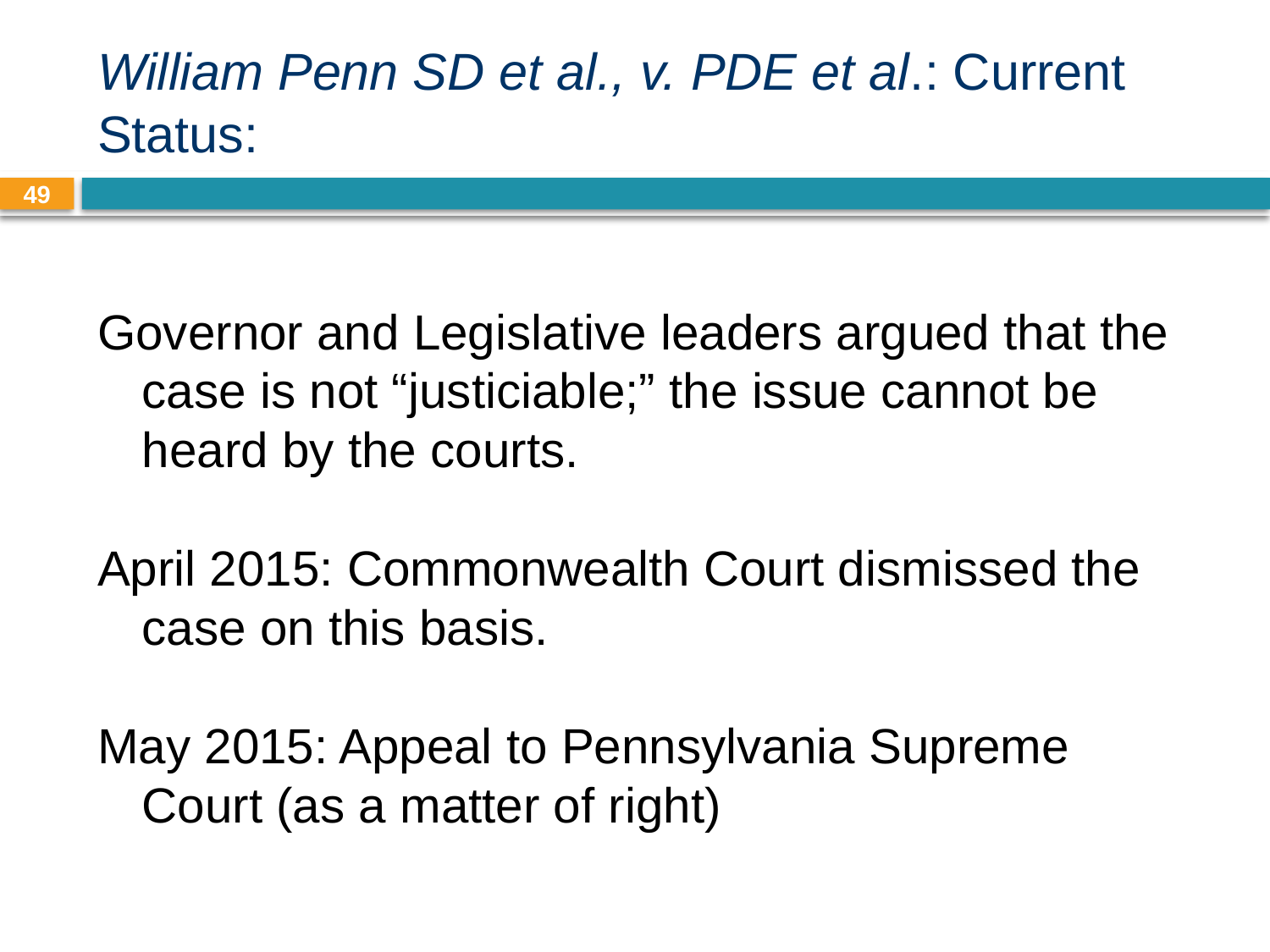

# William Penn SD et al., v. PDE et al.: Current Status:
49

Governor and Legislative leaders argued that the case is not “justiciable;” the issue cannot be heard by the courts.

April 2015: Commonwealth Court dismissed the case on this basis.

May 2015: Appeal to Pennsylvania Supreme Court (as a matter of right)